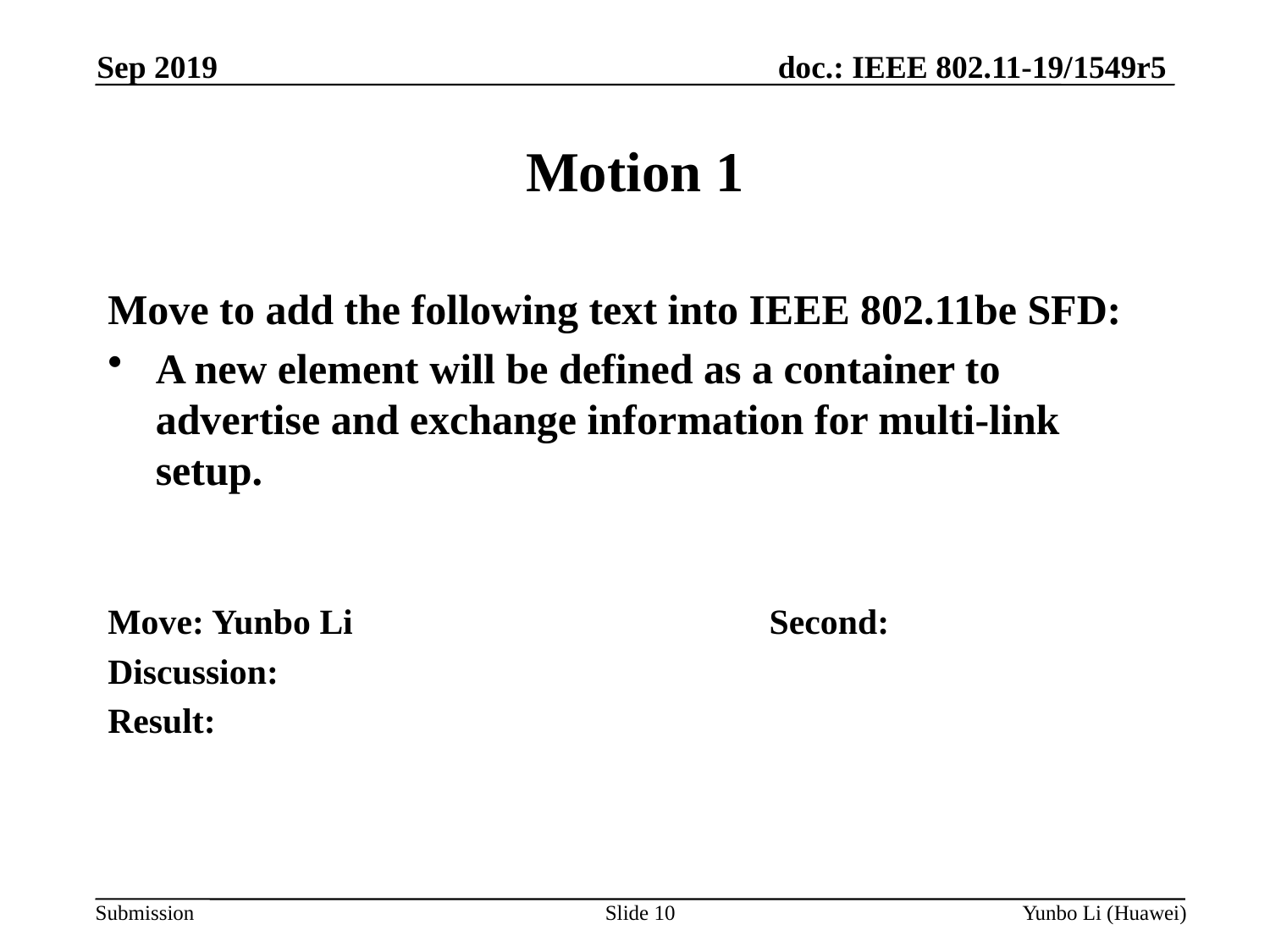

Sep 2019
Motion 1
Move to add the following text into IEEE 802.11be SFD:
A new element will be defined as a container to advertise and exchange information for multi-link setup.

Move: Yunbo Li				   Second:
Discussion:
Result:

Slide 10
Yunbo Li (Huawei)